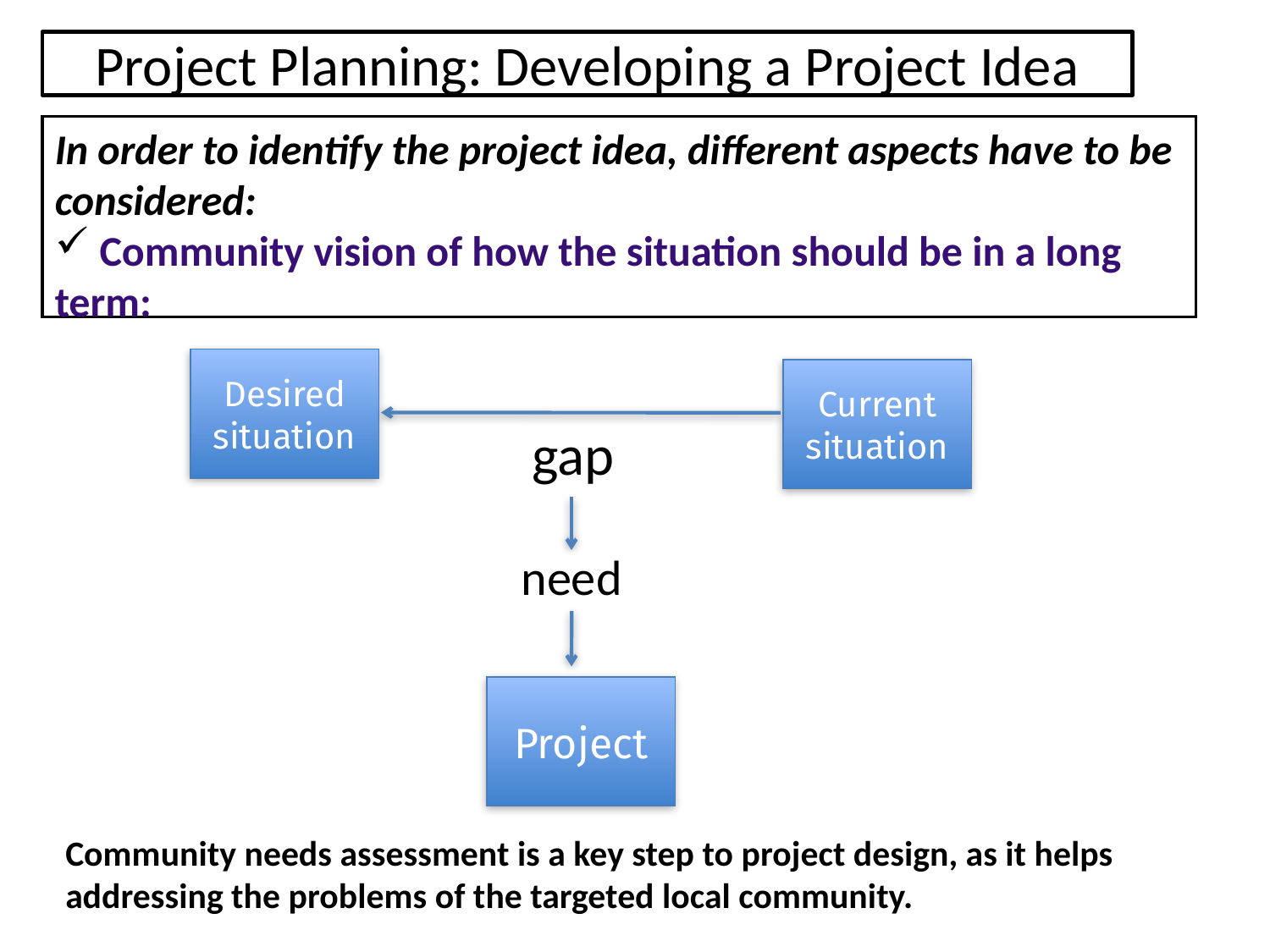

Project Planning: Developing a Project Idea
In order to identify the project idea, different aspects have to be considered:
 Community vision of how the situation should be in a long term:

Desired situation
Current situation
gap
need
Project
Community needs assessment is a key step to project design, as it helps addressing the problems of the targeted local community.